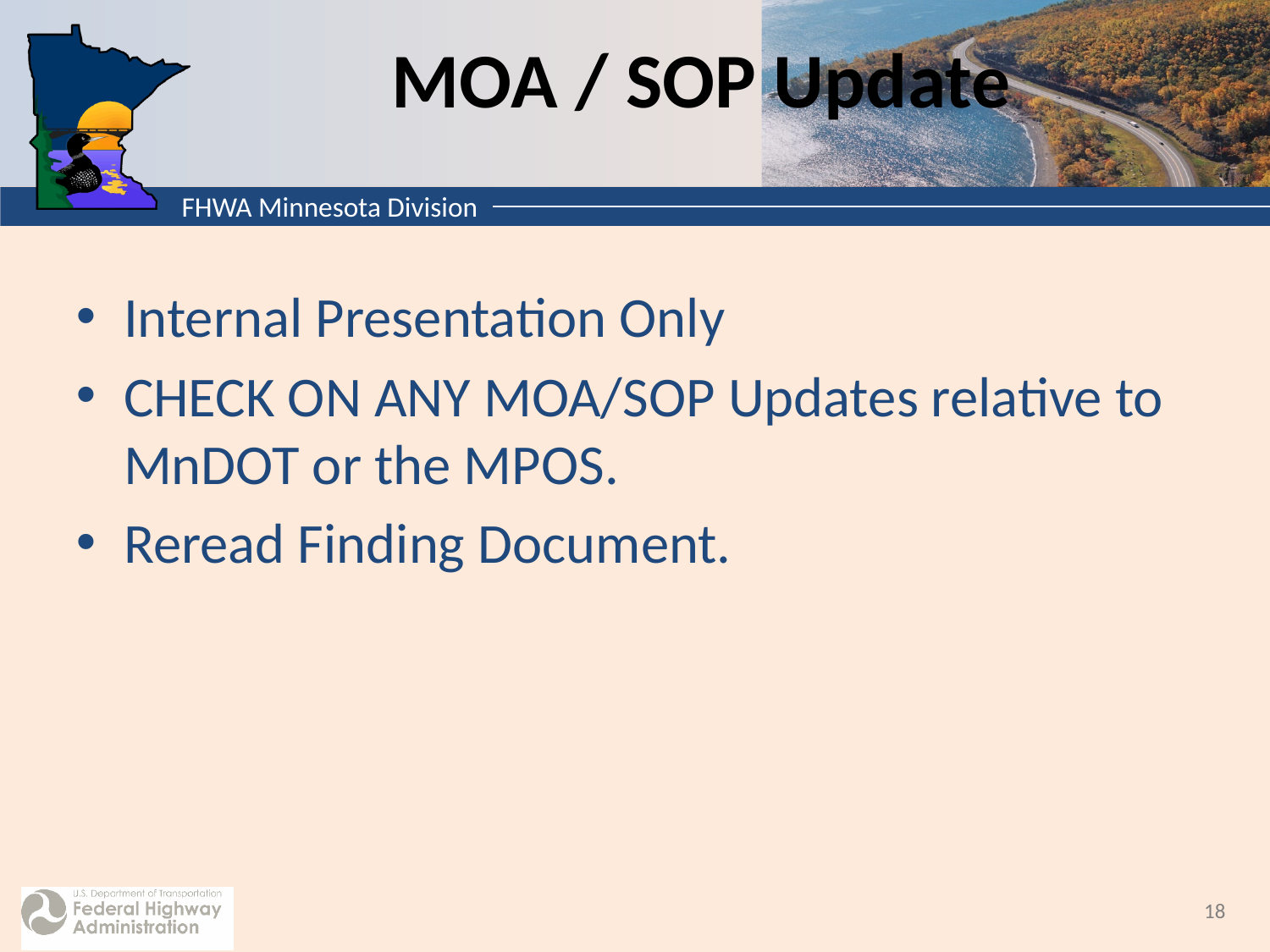

# MOA / SOP Update
Internal Presentation Only
CHECK ON ANY MOA/SOP Updates relative to MnDOT or the MPOS.
Reread Finding Document.